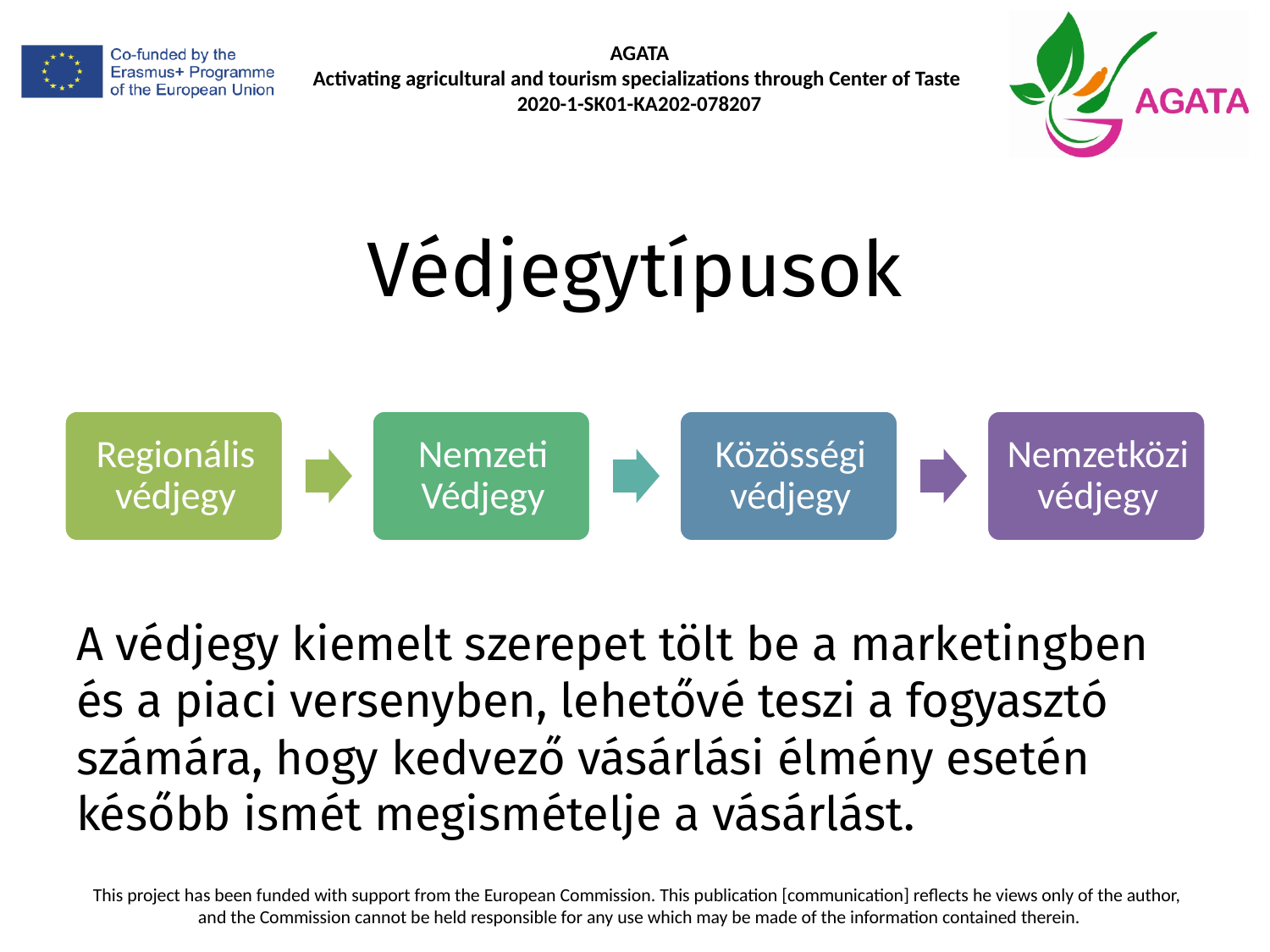

# Védjegytípusok
Regionális védjegy

Nemzeti Védjegy

Közösségi védjegy

Nemzetközi védjegy
A védjegy kiemelt szerepet tölt be a marketingben és a piaci versenyben, lehetővé teszi a fogyasztó számára, hogy kedvező vásárlási élmény esetén később ismét megismételje a vásárlást.